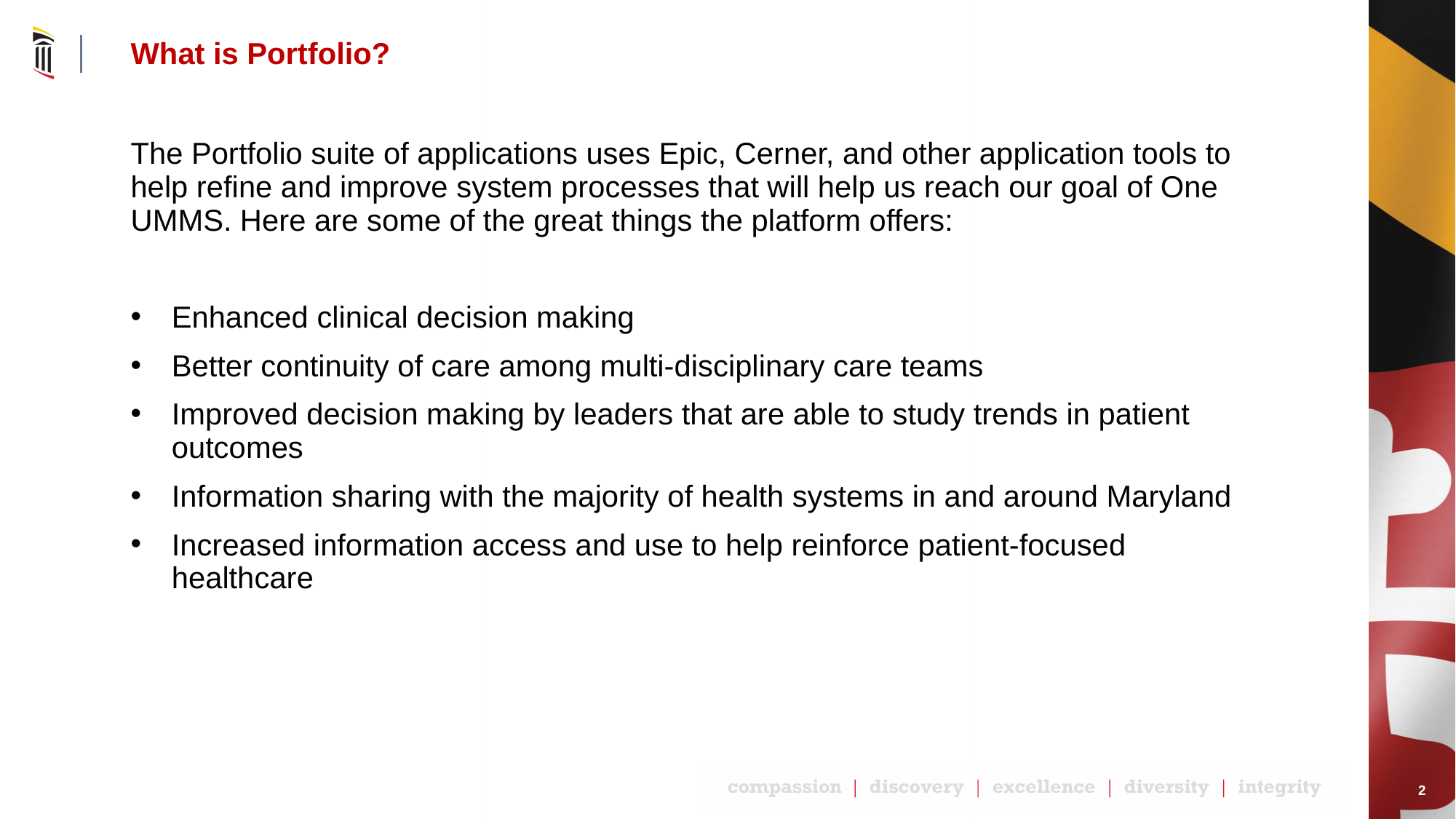

# What is Portfolio?
The Portfolio suite of applications uses Epic, Cerner, and other application tools to help refine and improve system processes that will help us reach our goal of One UMMS. Here are some of the great things the platform offers:

Enhanced clinical decision making
Better continuity of care among multi-disciplinary care teams
Improved decision making by leaders that are able to study trends in patient outcomes
Information sharing with the majority of health systems in and around Maryland
Increased information access and use to help reinforce patient-focused healthcare